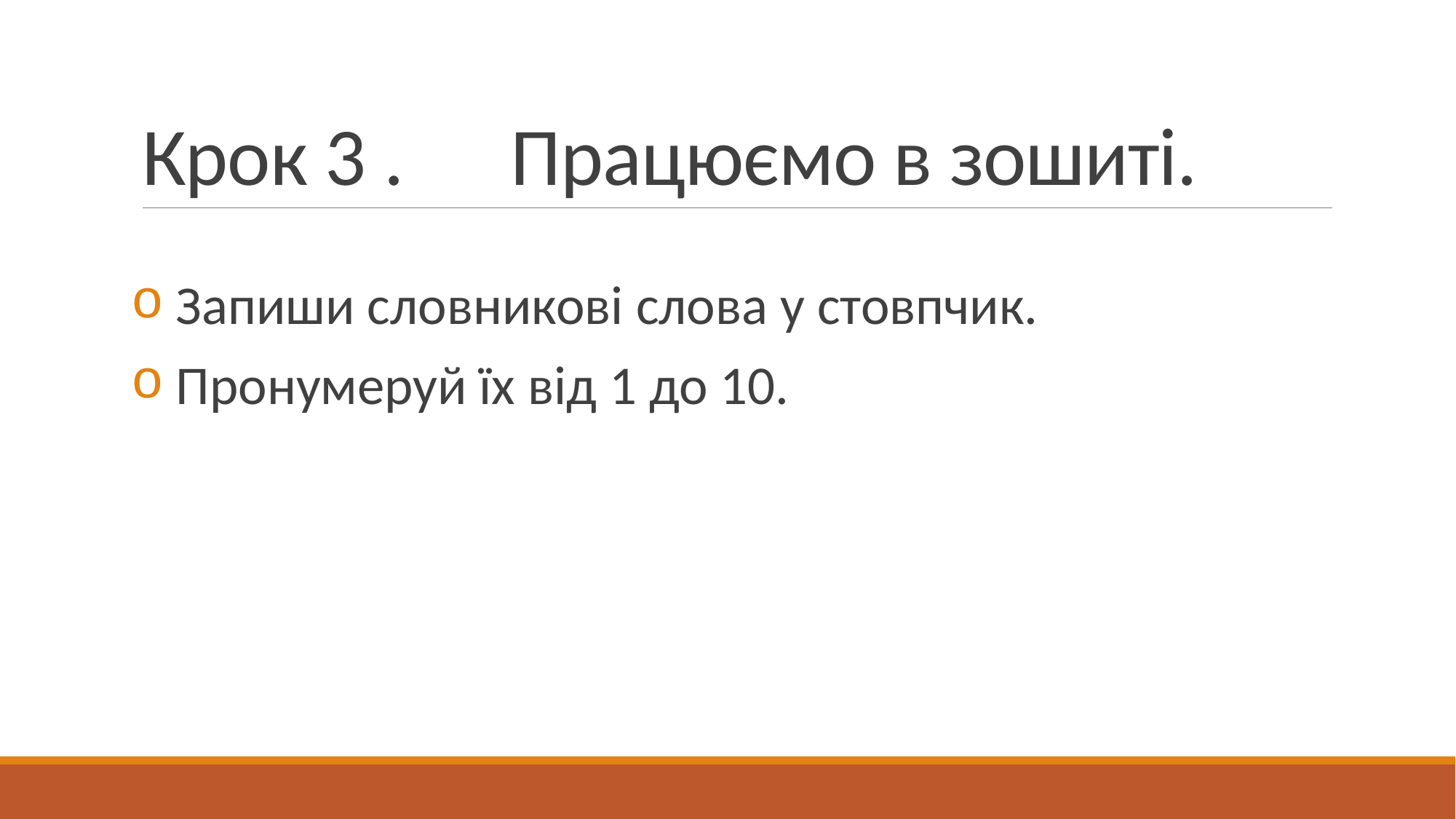

# Крок 3 .      Працюємо в зошиті.
 Запиши словникові слова у стовпчик.
 Пронумеруй їх від 1 до 10.